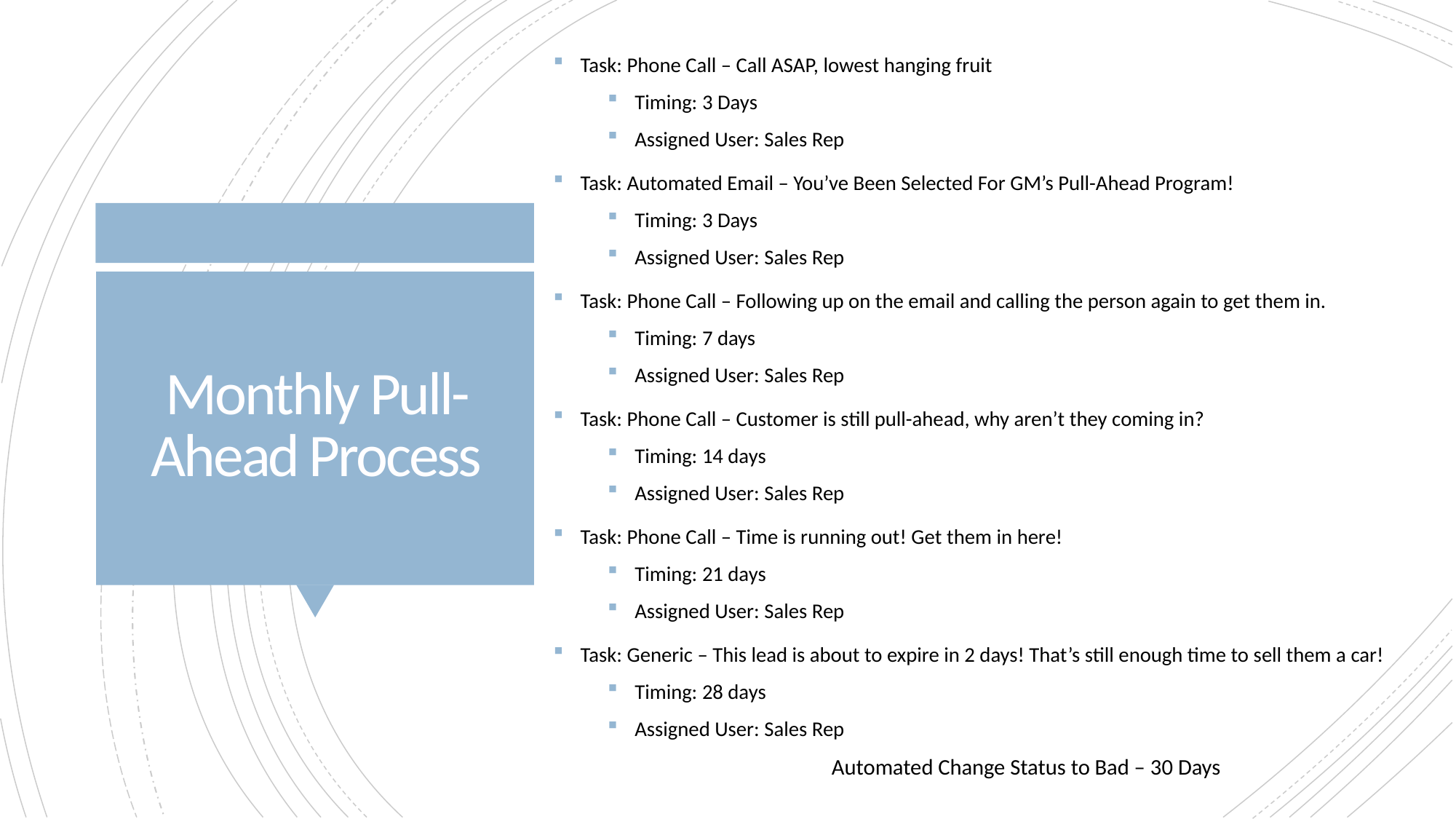

Task: Phone Call – Call ASAP, lowest hanging fruit
Timing: 3 Days
Assigned User: Sales Rep
Task: Automated Email – You’ve Been Selected For GM’s Pull-Ahead Program!
Timing: 3 Days
Assigned User: Sales Rep
Task: Phone Call – Following up on the email and calling the person again to get them in.
Timing: 7 days
Assigned User: Sales Rep
Task: Phone Call – Customer is still pull-ahead, why aren’t they coming in?
Timing: 14 days
Assigned User: Sales Rep
Task: Phone Call – Time is running out! Get them in here!
Timing: 21 days
Assigned User: Sales Rep
Task: Generic – This lead is about to expire in 2 days! That’s still enough time to sell them a car!
Timing: 28 days
Assigned User: Sales Rep
Automated Change Status to Bad – 30 Days

# Monthly Pull-Ahead Process